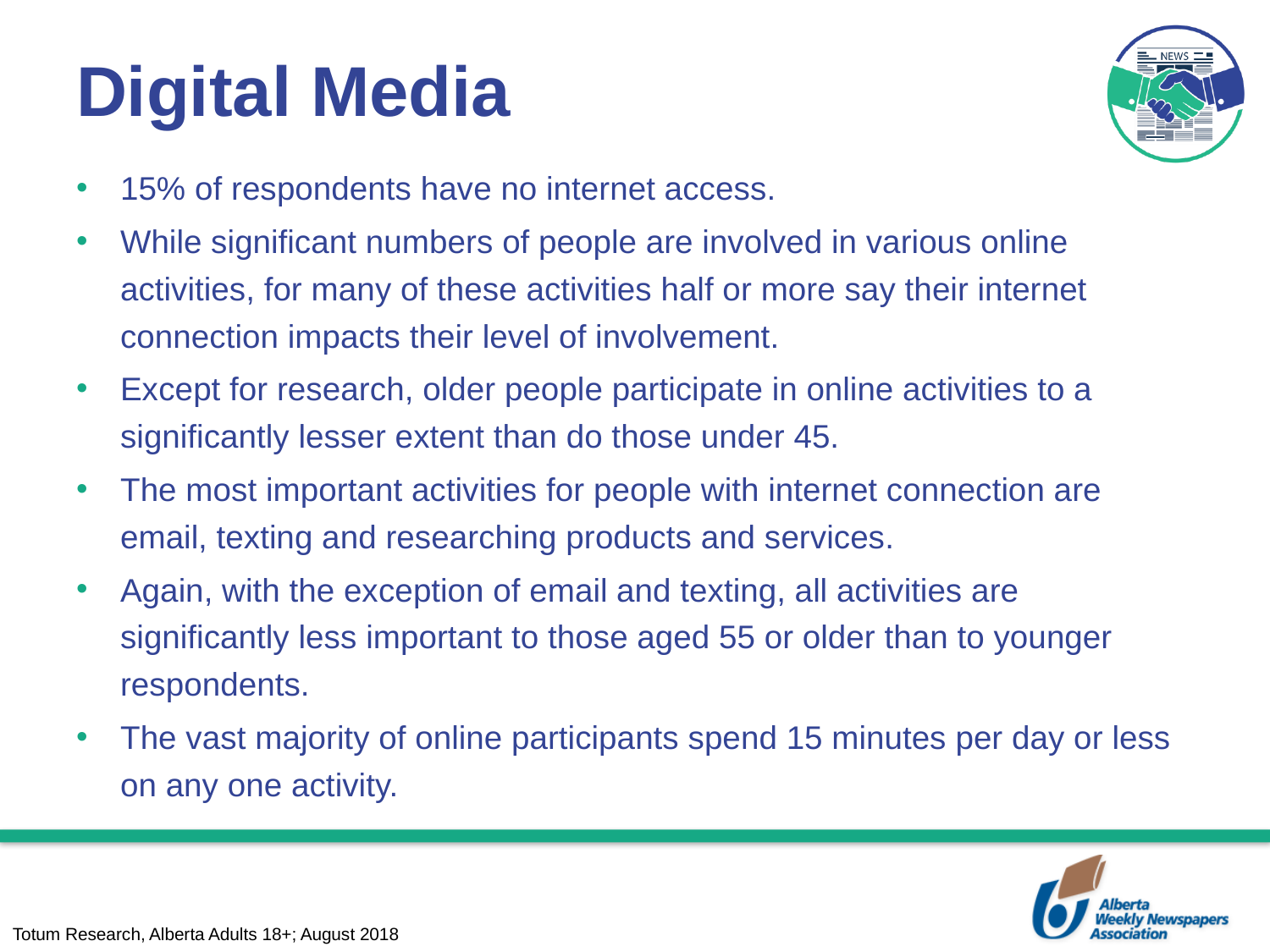

# Digital Media
15% of respondents have no internet access.
While significant numbers of people are involved in various online activities, for many of these activities half or more say their internet connection impacts their level of involvement.
Except for research, older people participate in online activities to a significantly lesser extent than do those under 45.
The most important activities for people with internet connection are email, texting and researching products and services.
Again, with the exception of email and texting, all activities are significantly less important to those aged 55 or older than to younger respondents.
The vast majority of online participants spend 15 minutes per day or less on any one activity.

Totum Research, Alberta Adults 18+; August 2018